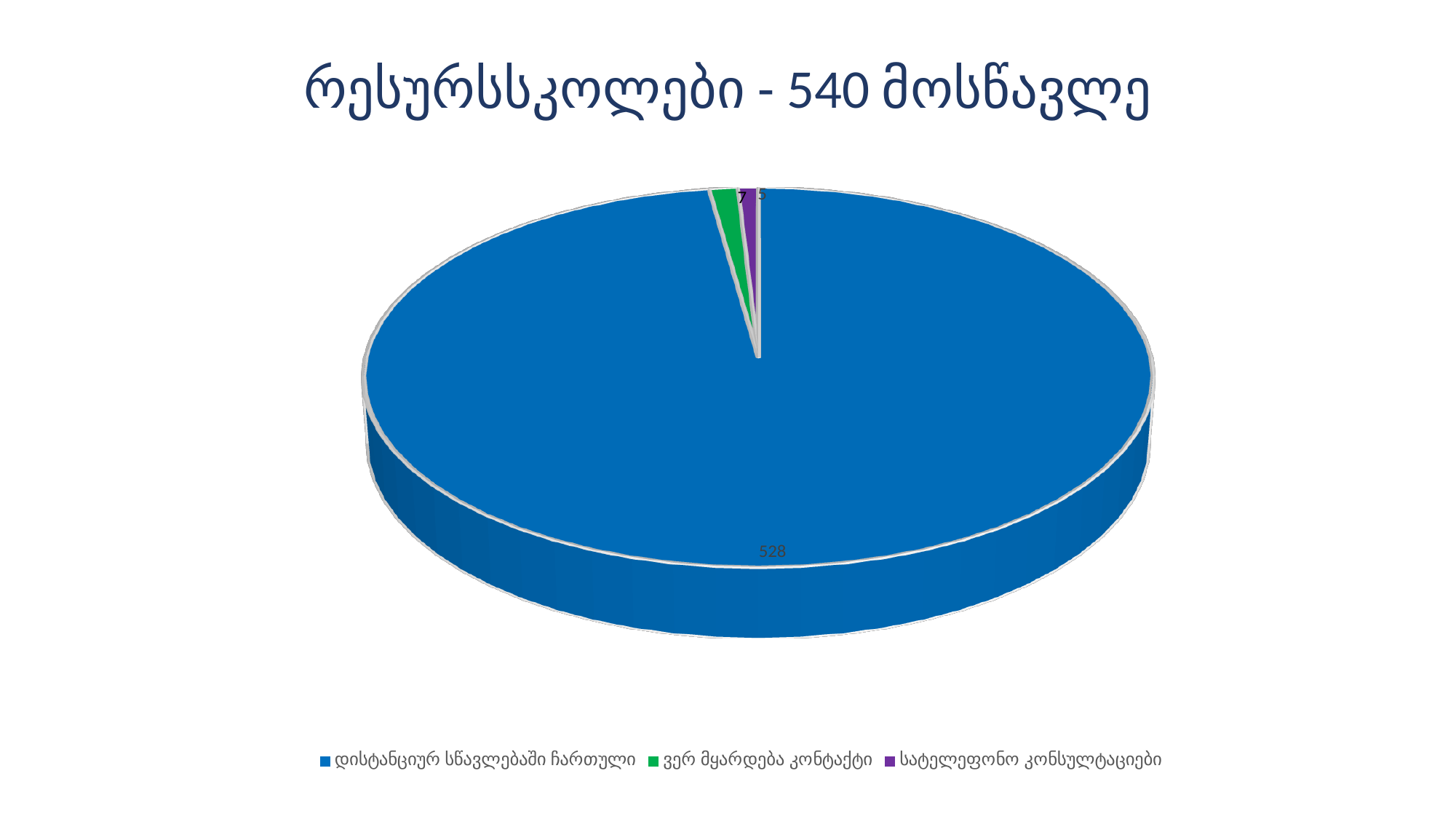

# რესურსსკოლები - 540 მოსწავლე

[unsupported chart]